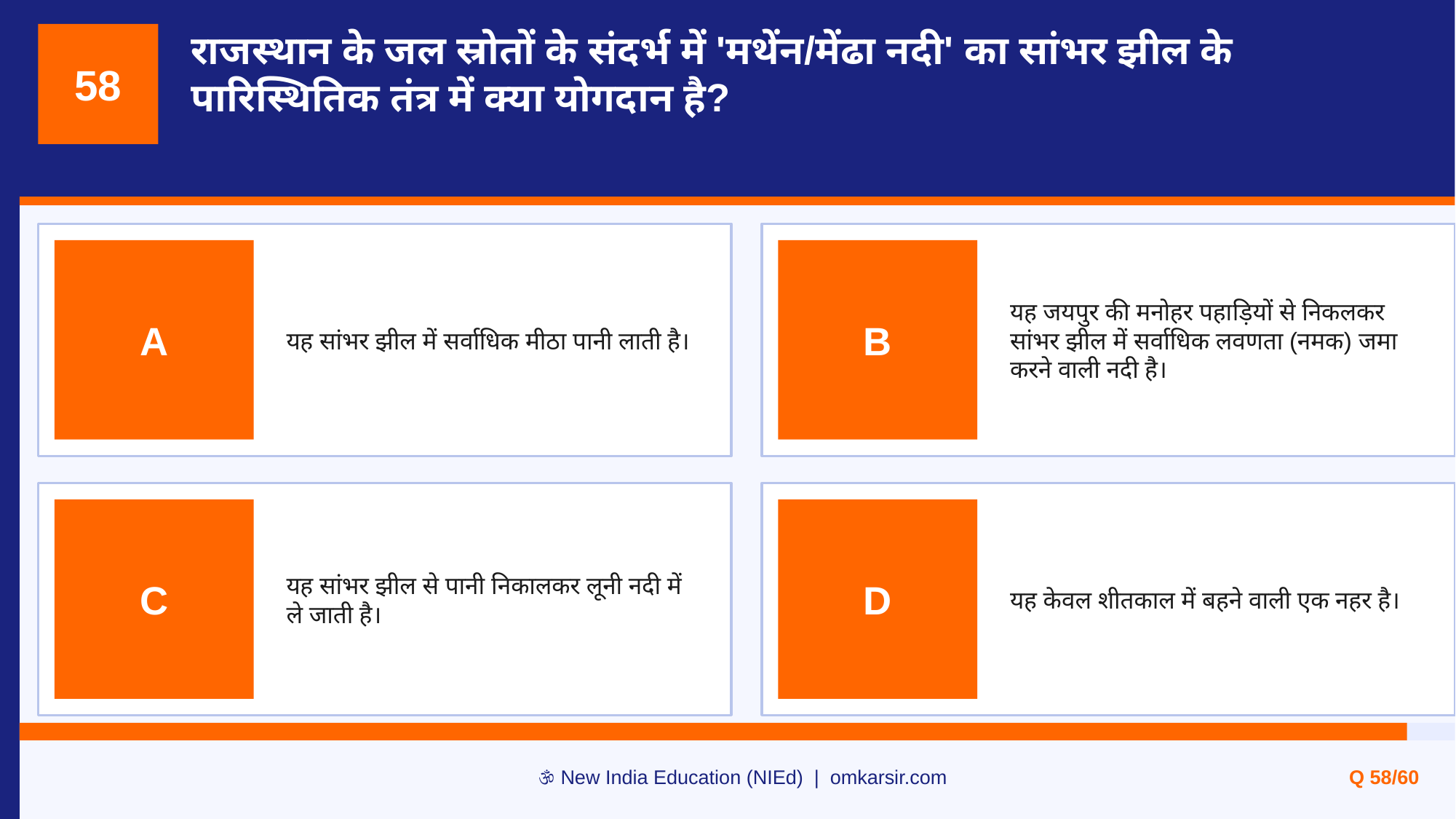

राजस्थान के जल स्रोतों के संदर्भ में 'मथेंन/मेंढा नदी' का सांभर झील के पारिस्थितिक तंत्र में क्या योगदान है?
58

यह सांभर झील में सर्वाधिक मीठा पानी लाती है।
यह जयपुर की मनोहर पहाड़ियों से निकलकर सांभर झील में सर्वाधिक लवणता (नमक) जमा करने वाली नदी है।
A
B

यह सांभर झील से पानी निकालकर लूनी नदी में ले जाती है।
यह केवल शीतकाल में बहने वाली एक नहर है।
C
D

🕉️ New India Education (NIEd)  |  omkarsir.com
Q 58/60